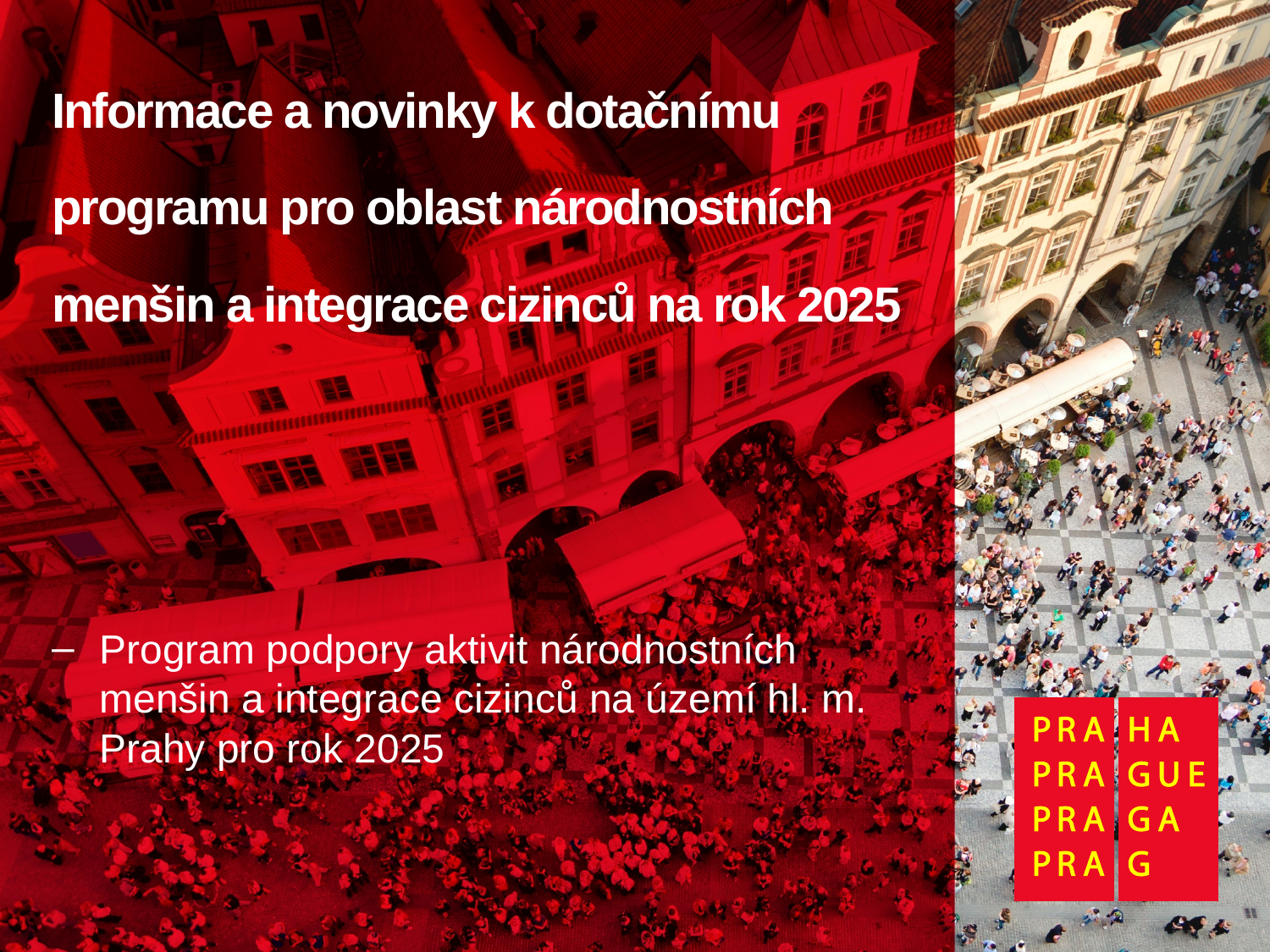

# Informace a novinky k dotačnímu programu pro oblast národnostních menšin a integrace cizinců na rok 2025

Program podpory aktivit národnostních menšin a integrace cizinců na území hl. m. Prahy pro rok 2025